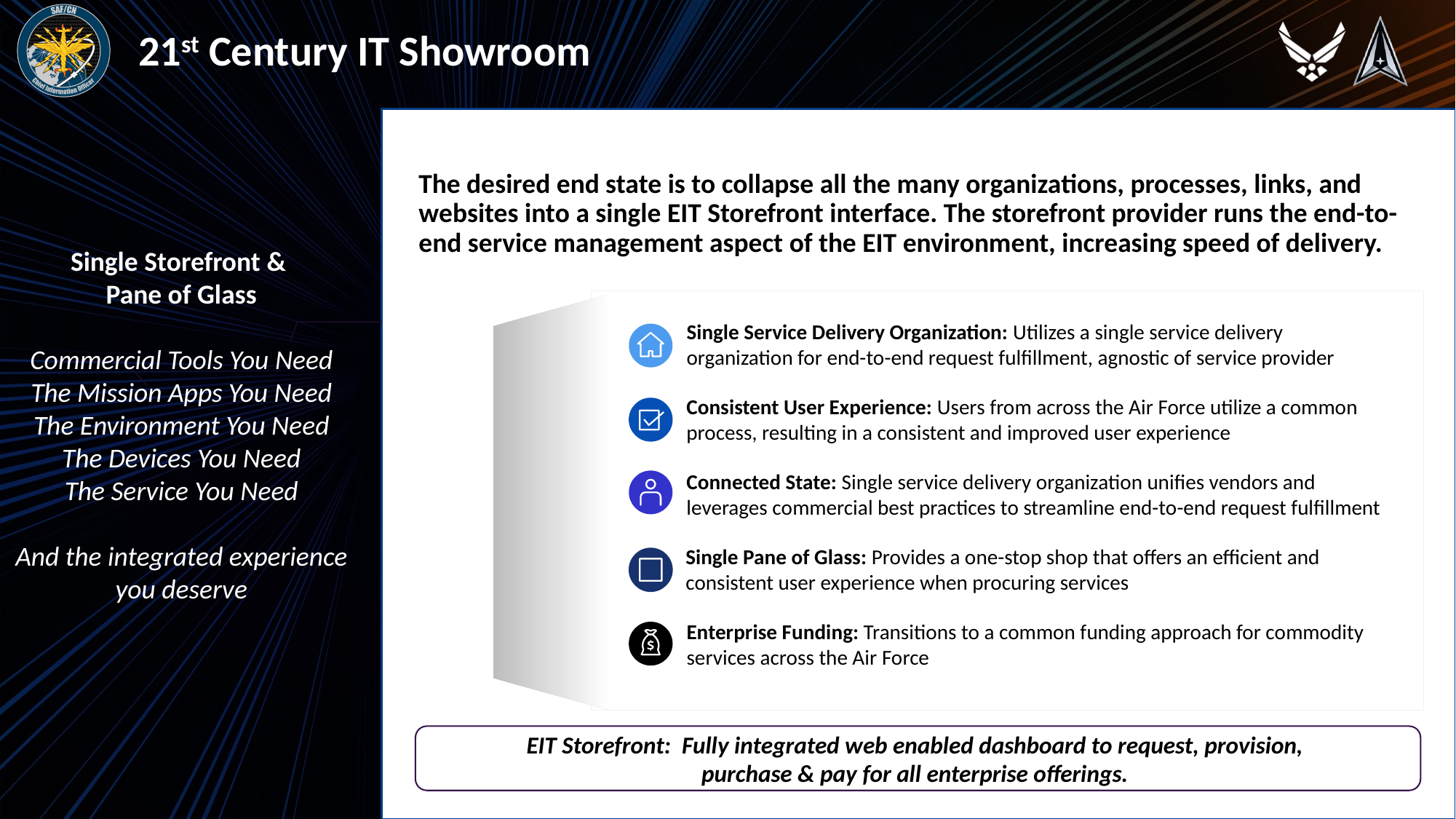

21st Century IT Showroom

The desired end state is to collapse all the many organizations, processes, links, and websites into a single EIT Storefront interface. The storefront provider runs the end-to-end service management aspect of the EIT environment, increasing speed of delivery.
Single Storefront &
Pane of Glass

Commercial Tools You Need
The Mission Apps You Need
The Environment You Need
The Devices You Need
The Service You Need

And the integrated experience you deserve

Single Service Delivery Organization: Utilizes a single service delivery organization for end-to-end request fulfillment, agnostic of service provider

Consistent User Experience: Users from across the Air Force utilize a common process, resulting in a consistent and improved user experience

Connected State: Single service delivery organization unifies vendors and leverages commercial best practices to streamline end-to-end request fulfillment

Single Pane of Glass: Provides a one-stop shop that offers an efficient and consistent user experience when procuring services

Enterprise Funding: Transitions to a common funding approach for commodity services across the Air Force

EIT Storefront:  Fully integrated web enabled dashboard to request, provision,
purchase & pay for all enterprise offerings.